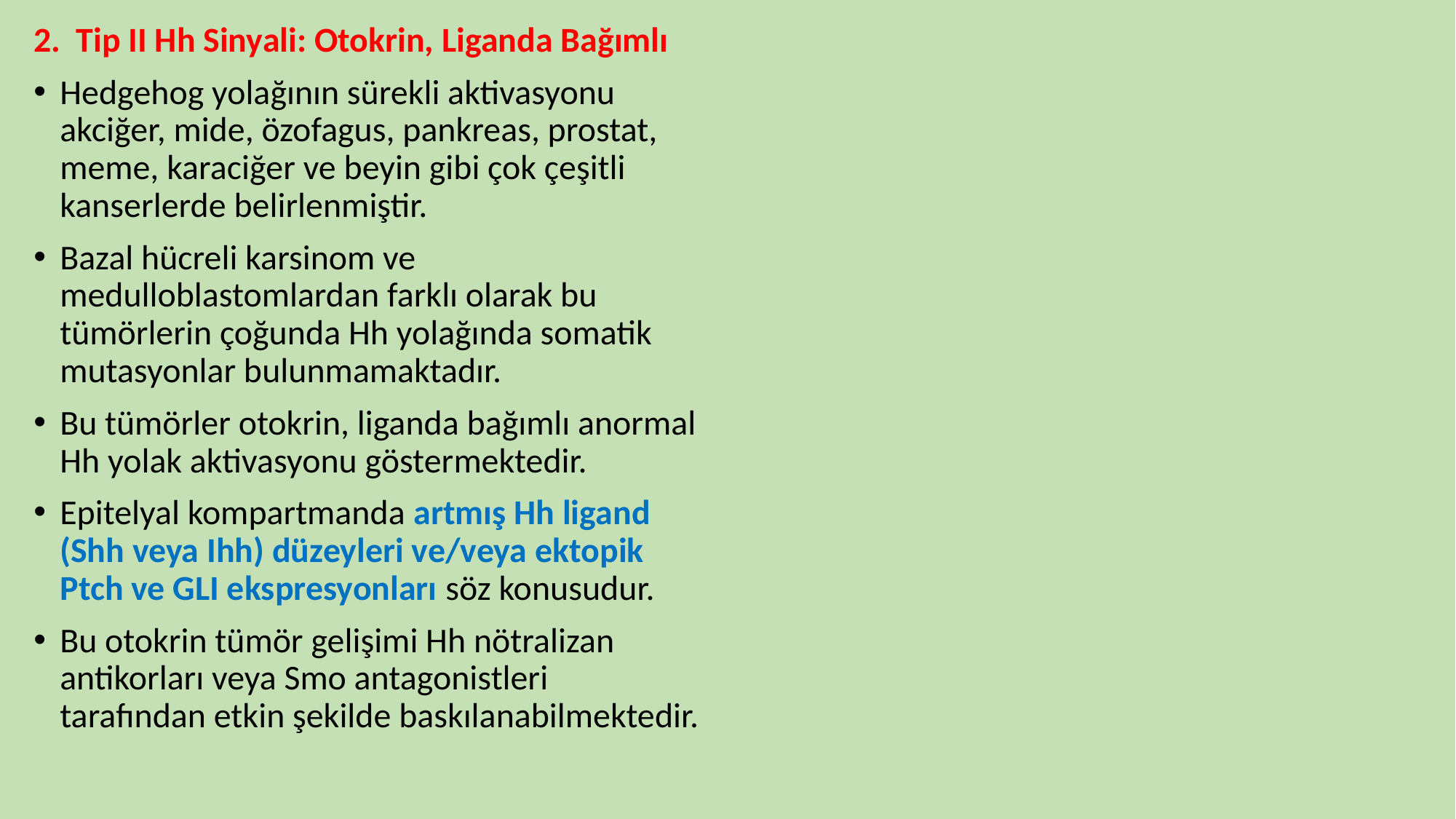

2.  Tip II Hh Sinyali: Otokrin, Liganda Bağımlı
Hedgehog yolağının sürekli aktivasyonu akciğer, mide, özofagus, pankreas, prostat, meme, karaciğer ve beyin gibi çok çeşitli kanserlerde belirlenmiştir.
Bazal hücreli karsinom ve medulloblastomlardan farklı olarak bu tümörlerin çoğunda Hh yolağında somatik mutasyonlar bulunmamaktadır.
Bu tümörler otokrin, liganda bağımlı anormal Hh yolak aktivasyonu göstermektedir.
Epitelyal kompartmanda artmış Hh ligand (Shh veya Ihh) düzeyleri ve/veya ektopik Ptch ve GLI ekspresyonları söz konusudur.
Bu otokrin tümör gelişimi Hh nötralizan antikorları veya Smo antagonistleri tarafından etkin şekilde baskılanabilmektedir.